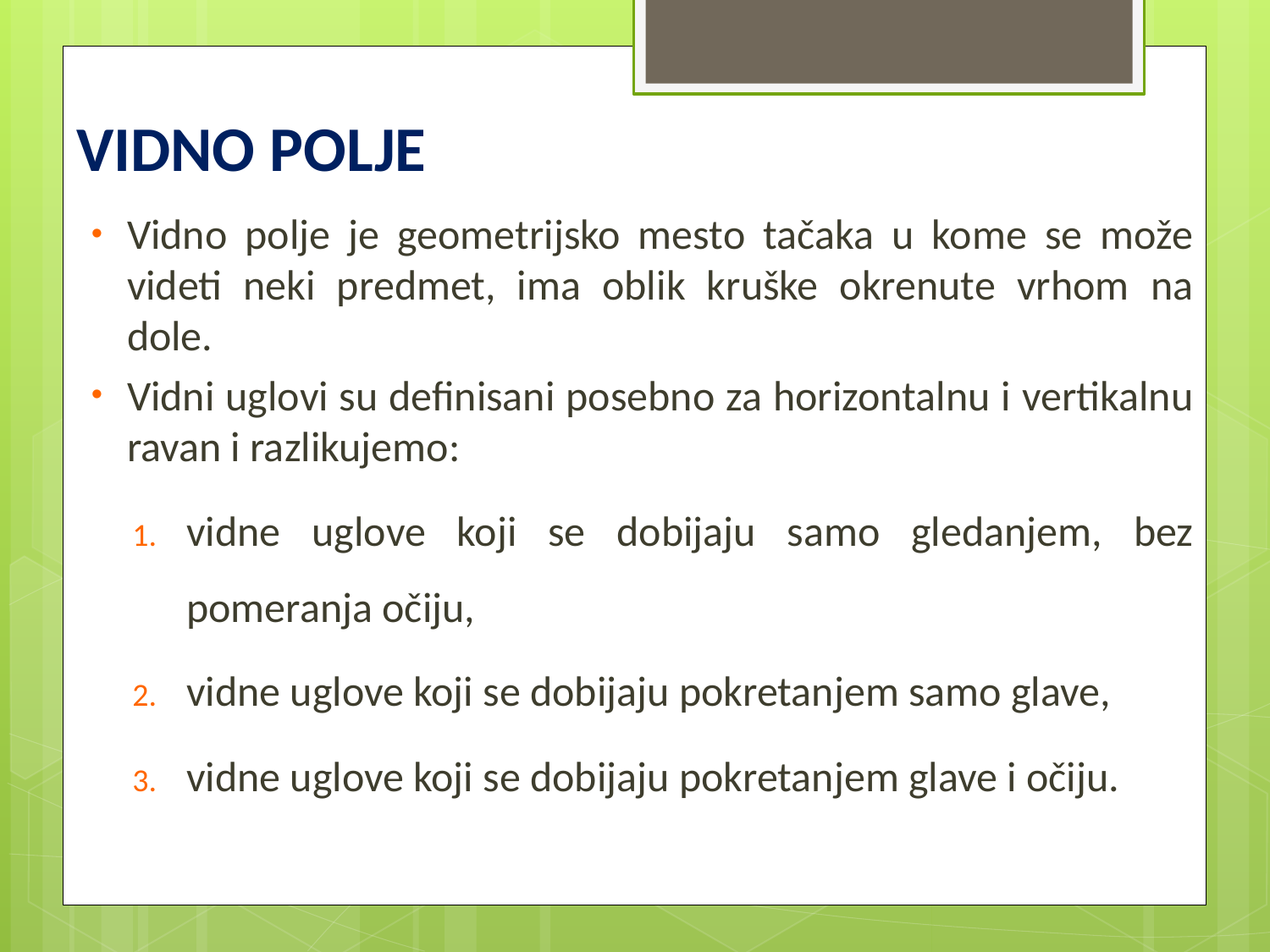

# VIDNO POLJE
Vidno polje je geometrijsko mesto tačaka u kome se može videti neki predmet, ima oblik kruške okrenute vrhom na dole.
Vidni uglovi su definisani posebno za horizontalnu i vertikalnu ravan i razlikujemo:
vidne uglove koji se dobijaju samo gledanjem, bez pomeranja očiju,
vidne uglove koji se dobijaju pokretanjem samo glave,
vidne uglove koji se dobijaju pokretanjem glave i očiju.